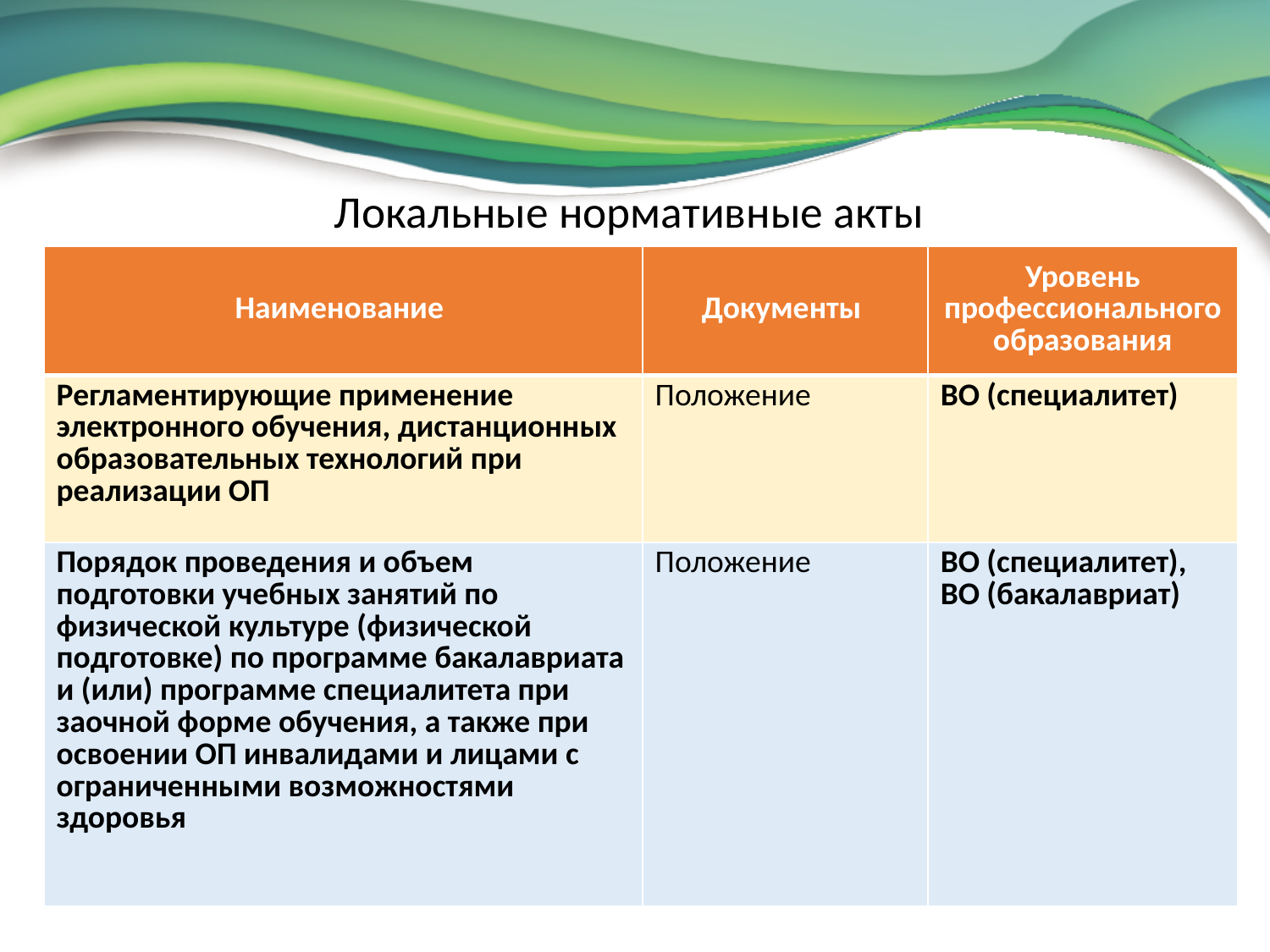

# Локальные нормативные акты
| Наименование | Документы | Уровень профессионального образования |
| --- | --- | --- |
| Регламентирующие применение электронного обучения, дистанционных образовательных технологий при реализации ОП | Положение | ВО (специалитет) |
| Порядок проведения и объем подготовки учебных занятий по физической культуре (физической подготовке) по программе бакалавриата и (или) программе специалитета при заочной форме обучения, а также при освоении ОП инвалидами и лицами с ограниченными возможностями здоровья | Положение | ВО (специалитет), ВО (бакалавриат) |